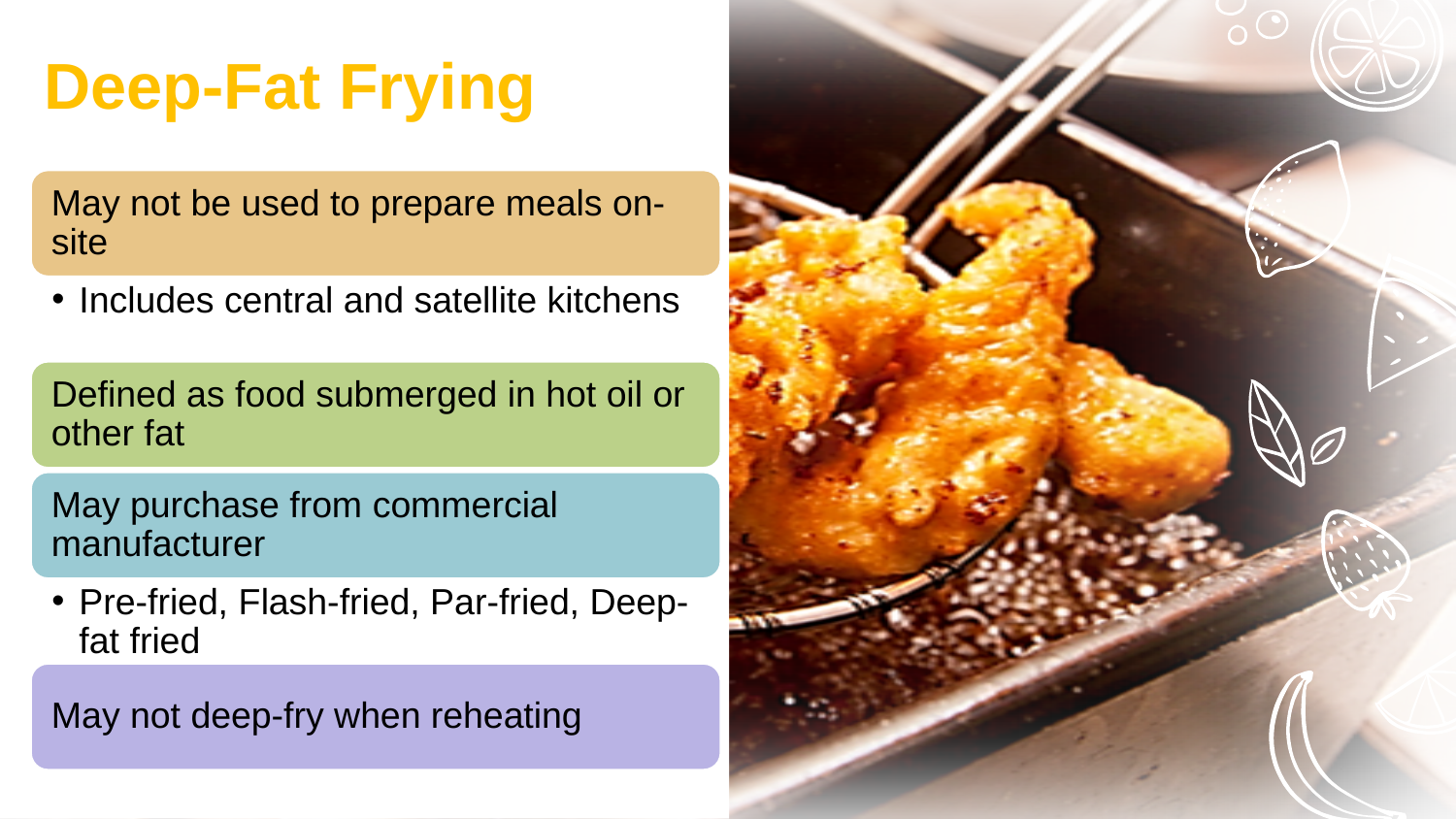

# Deep-Fat Frying
May not be used to prepare meals on-site
Includes central and satellite kitchens
Defined as food submerged in hot oil or other fat
May purchase from commercial manufacturer
Pre-fried, Flash-fried, Par-fried, Deep-fat fried
May not deep-fry when reheating